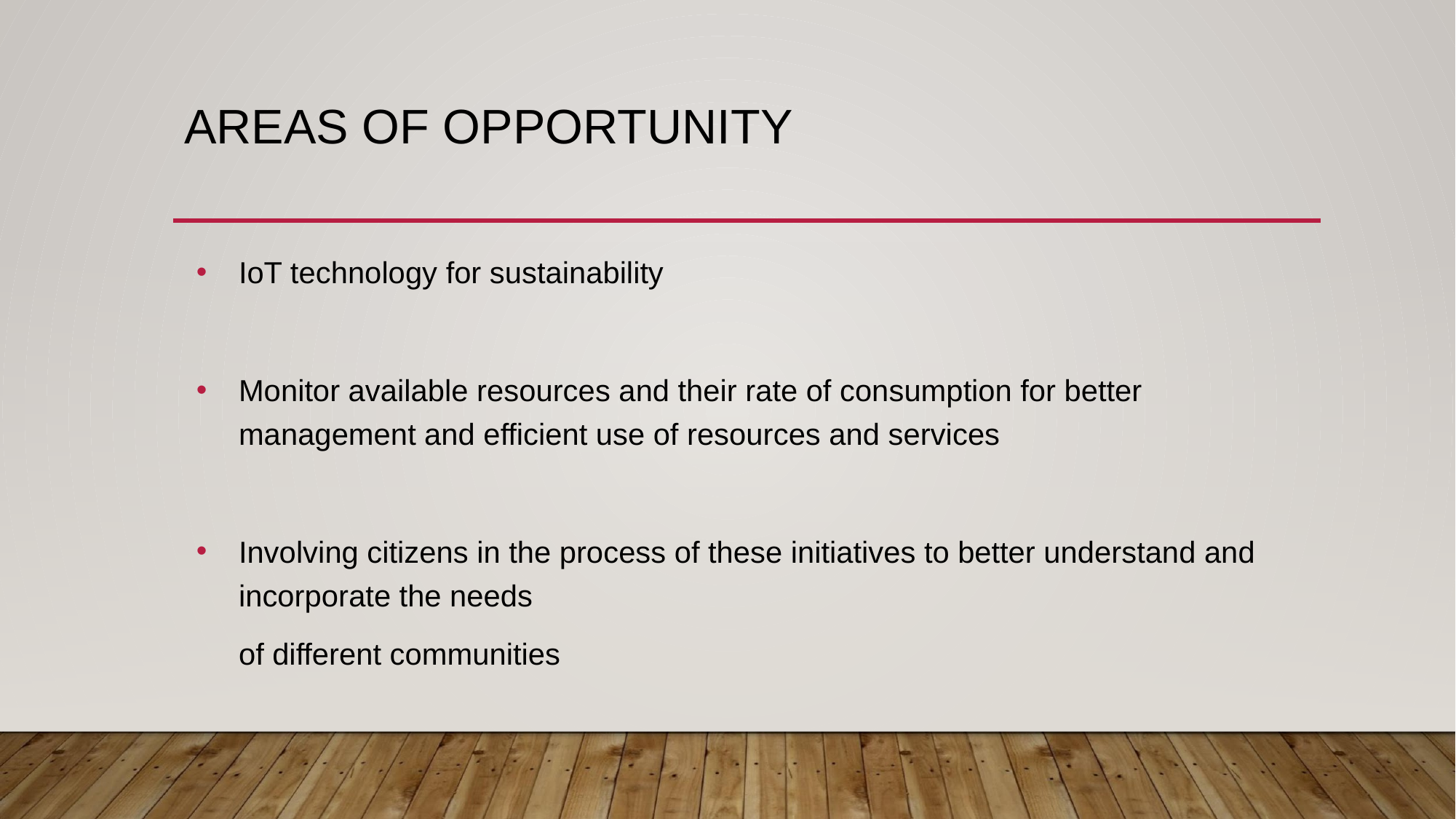

# AREAS OF OPPORTUNITY
IoT technology for sustainability

Monitor available resources and their rate of consumption for better management and efficient use of resources and services

Involving citizens in the process of these initiatives to better understand and incorporate the needs
of different communities